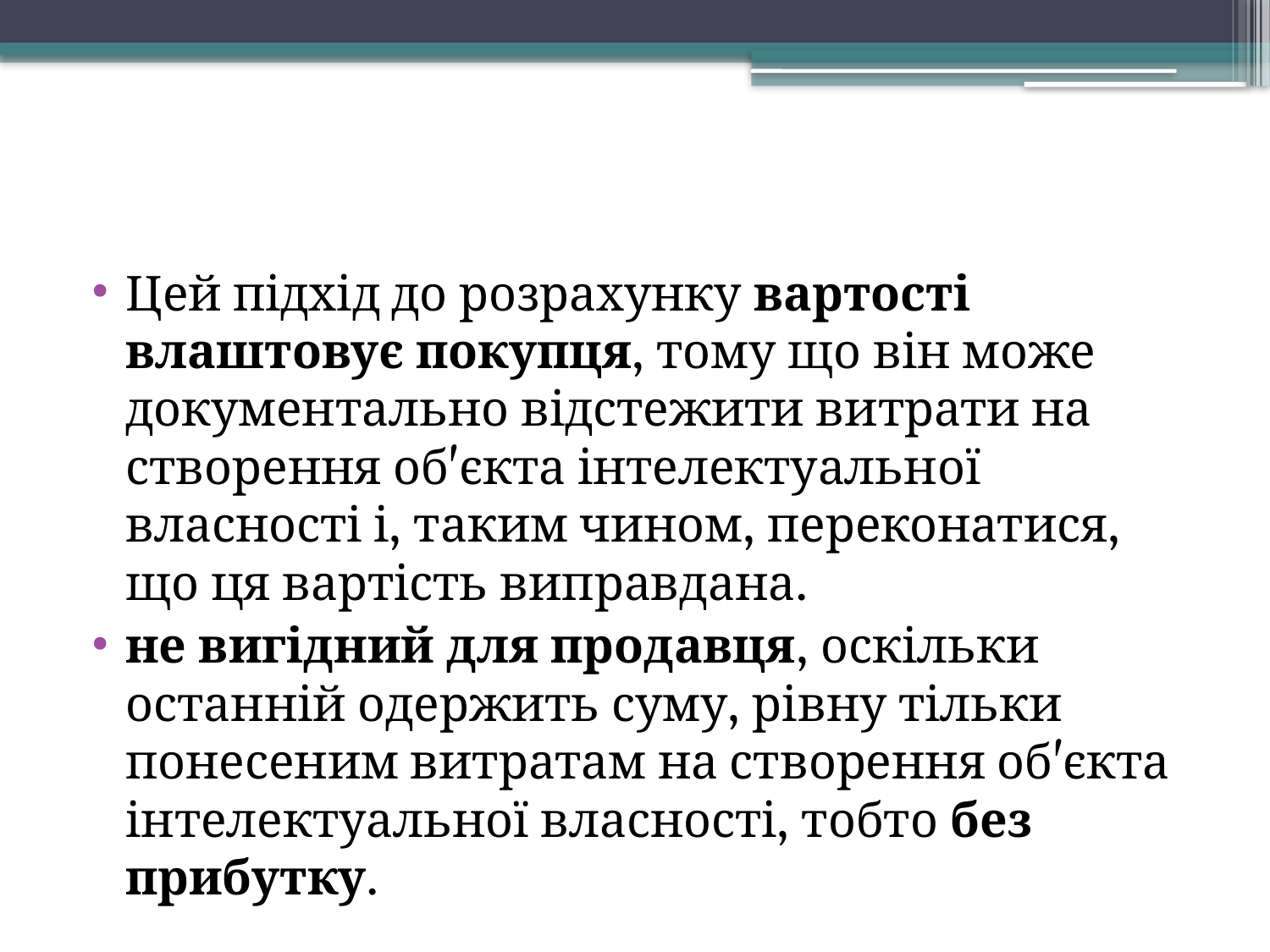

Цей підхід до розрахунку вартості влаштовує покупця, тому що він може документально відстежити витрати на створення об'єкта інтелектуальної власності і, таким чином, переконатися, що ця вартість виправдана.
не вигідний для продавця, оскільки останній одержить суму, рівну тільки понесеним витратам на створення об'єкта інтелектуальної вла­сності, тобто без прибутку.